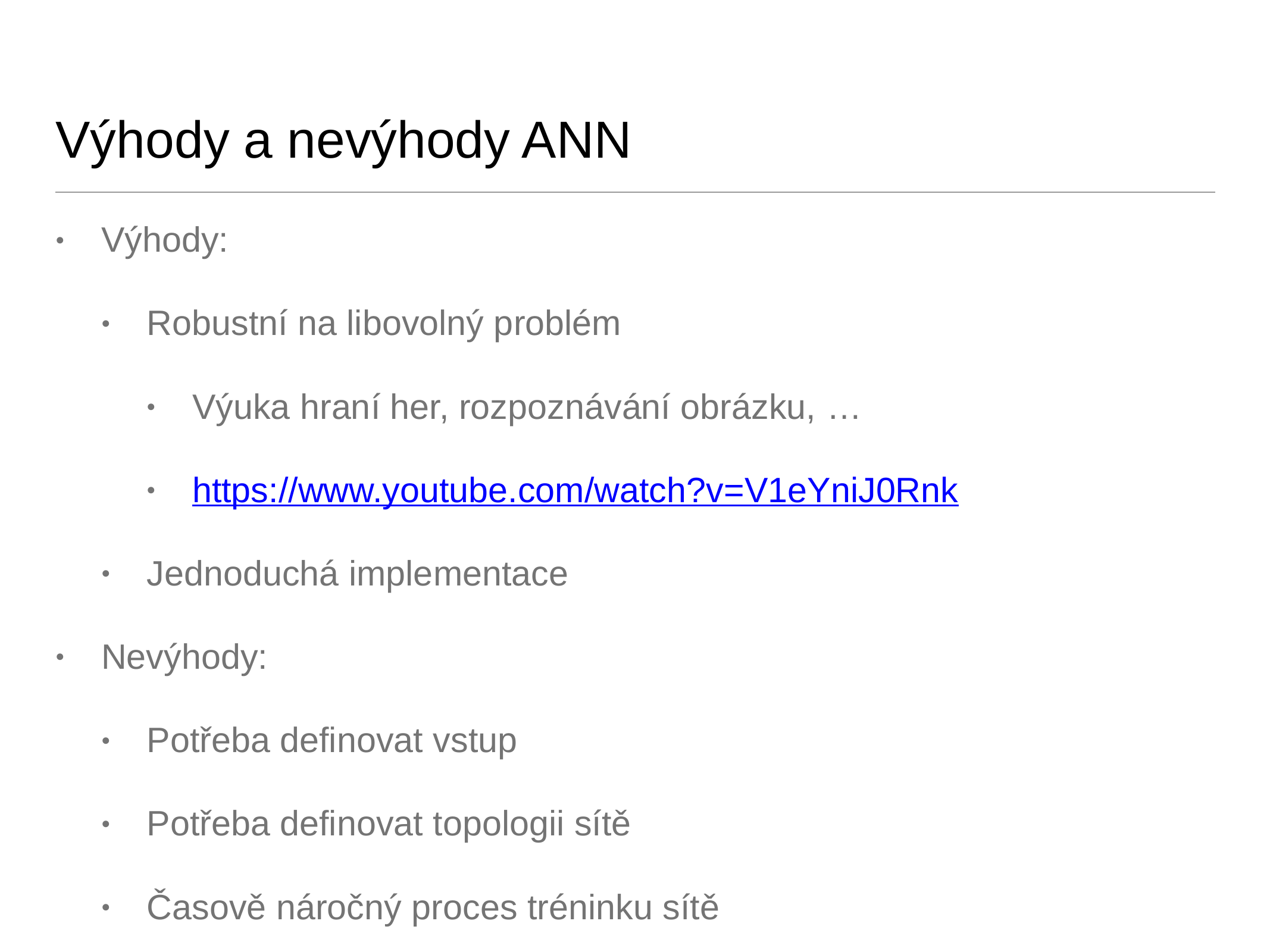

# Výhody a nevýhody ANN
Výhody:
Robustní na libovolný problém
Výuka hraní her, rozpoznávání obrázku, …
https://www.youtube.com/watch?v=V1eYniJ0Rnk
Jednoduchá implementace
Nevýhody:
Potřeba definovat vstup
Potřeba definovat topologii sítě
Časově náročný proces tréninku sítě